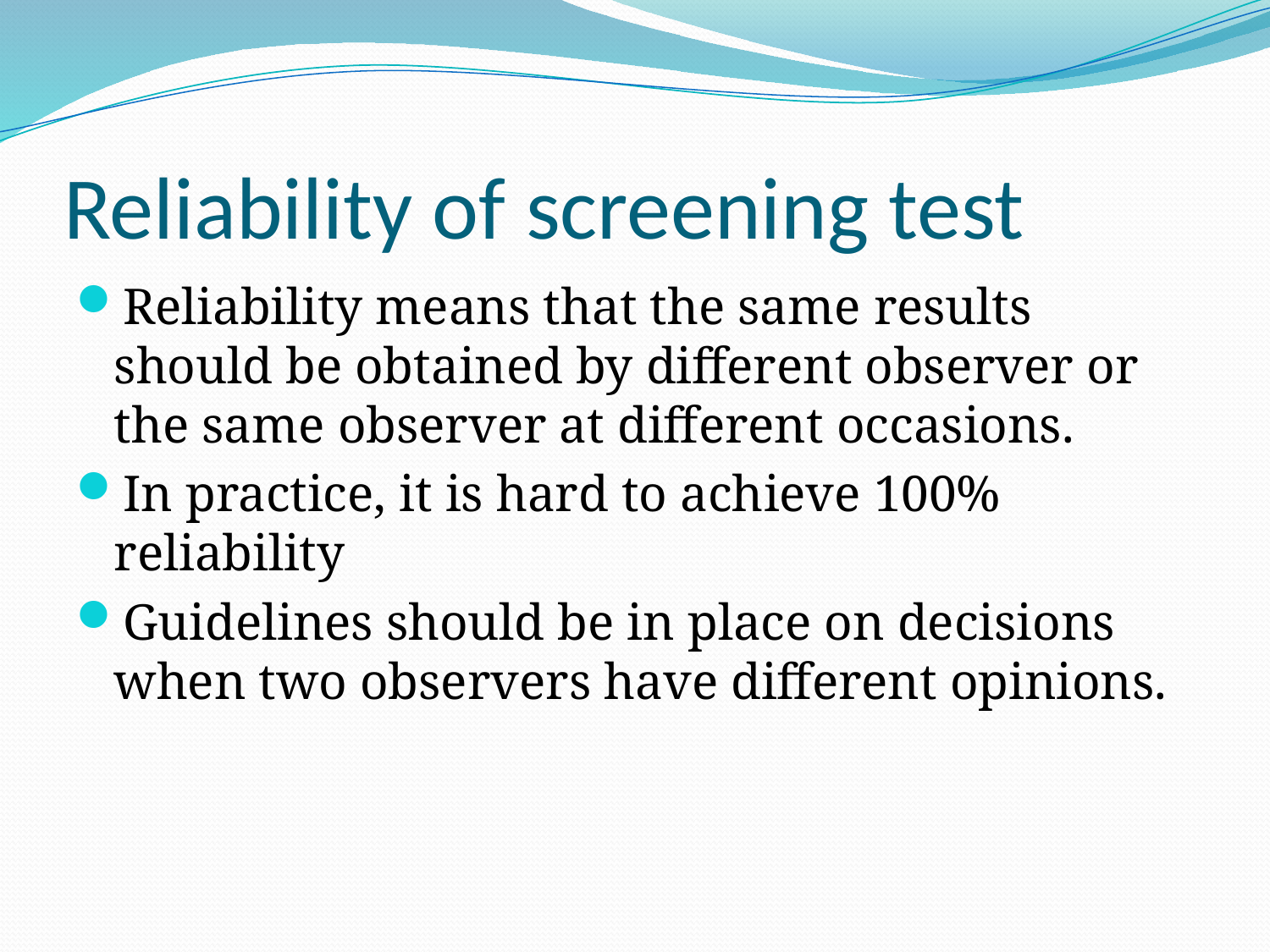

# Reliability of screening test
Reliability means that the same results should be obtained by different observer or the same observer at different occasions.
In practice, it is hard to achieve 100% reliability
Guidelines should be in place on decisions when two observers have different opinions.